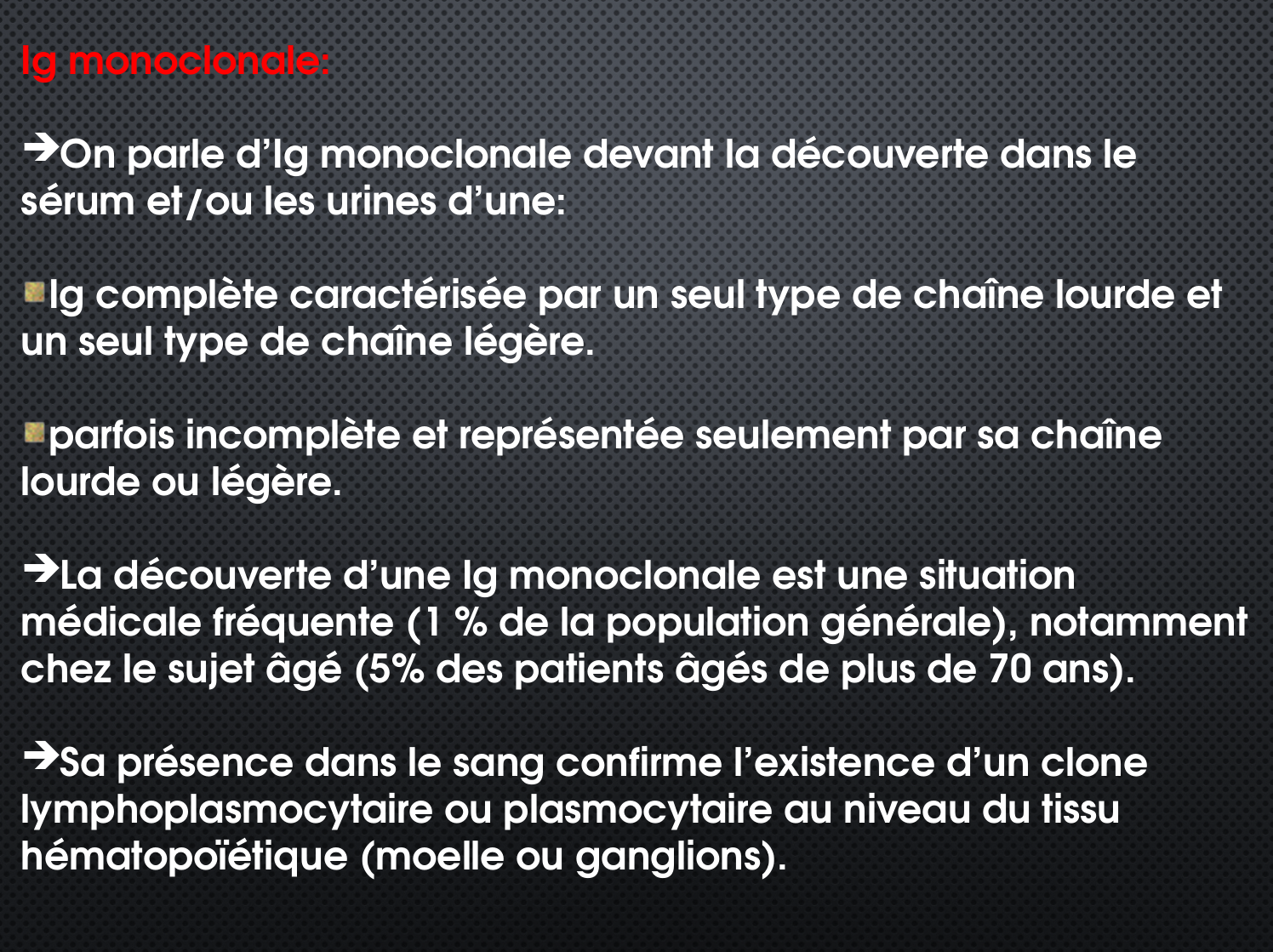

Ig monoclonale:

On parle d’Ig monoclonale devant la découverte dans le sérum et/ou les urines d’une:

Ig complète caractérisée par un seul type de chaîne lourde et un seul type de chaîne légère.

parfois incomplète et représentée seulement par sa chaîne lourde ou légère.

La découverte d’une Ig monoclonale est une situation médicale fréquente (1 % de la population générale), notamment chez le sujet âgé (5% des patients âgés de plus de 70 ans).

Sa présence dans le sang confirme l’existence d’un clone lymphoplasmocytaire ou plasmocytaire au niveau du tissu hématopoïétique (moelle ou ganglions).